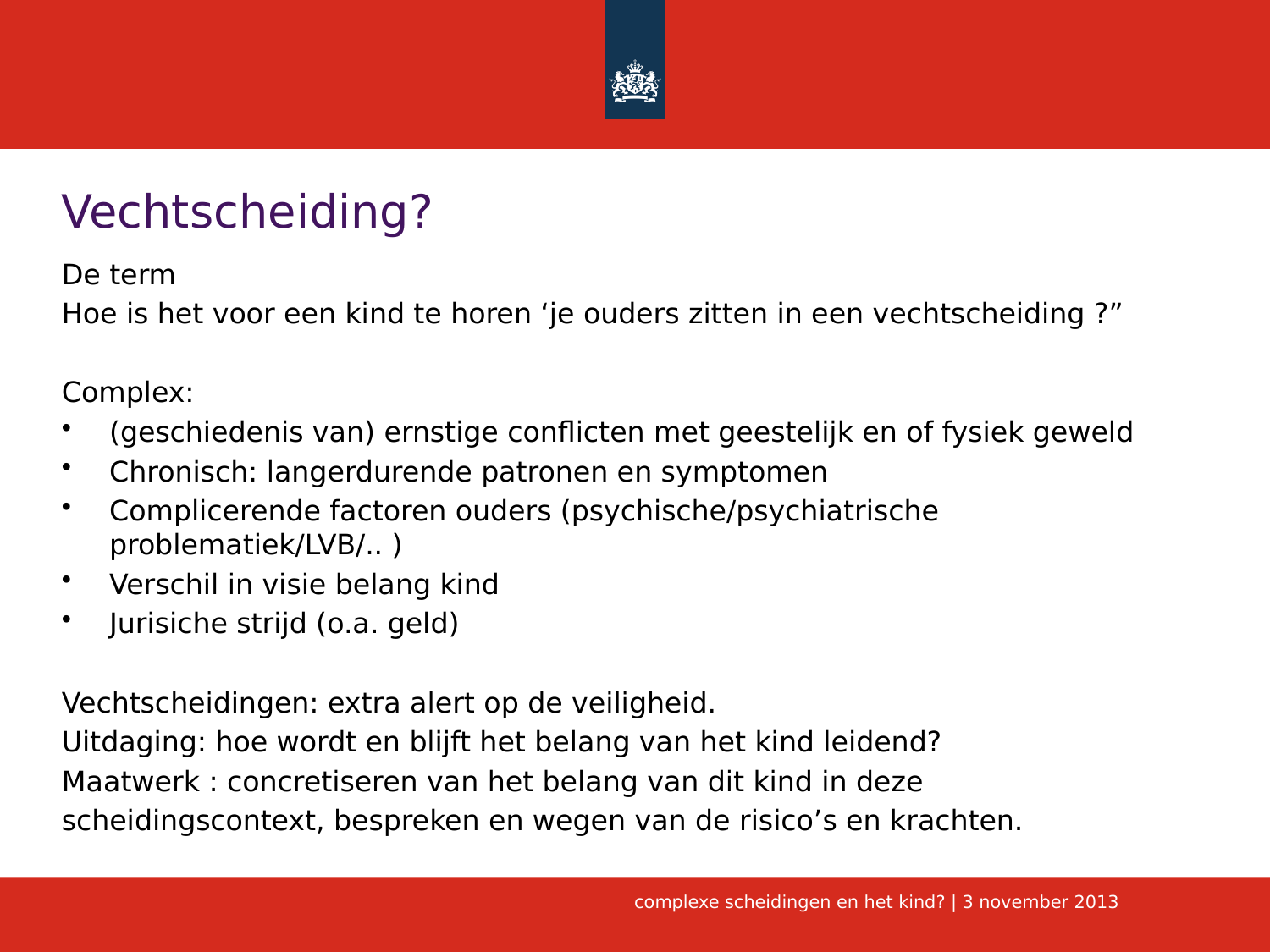

# Vechtscheiding?
De term
Hoe is het voor een kind te horen ‘je ouders zitten in een vechtscheiding ?”

Complex:
(geschiedenis van) ernstige conflicten met geestelijk en of fysiek geweld
Chronisch: langerdurende patronen en symptomen
Complicerende factoren ouders (psychische/psychiatrische problematiek/LVB/.. )
Verschil in visie belang kind
Jurisiche strijd (o.a. geld)

Vechtscheidingen: extra alert op de veiligheid.
Uitdaging: hoe wordt en blijft het belang van het kind leidend?
Maatwerk : concretiseren van het belang van dit kind in deze
scheidingscontext, bespreken en wegen van de risico’s en krachten.